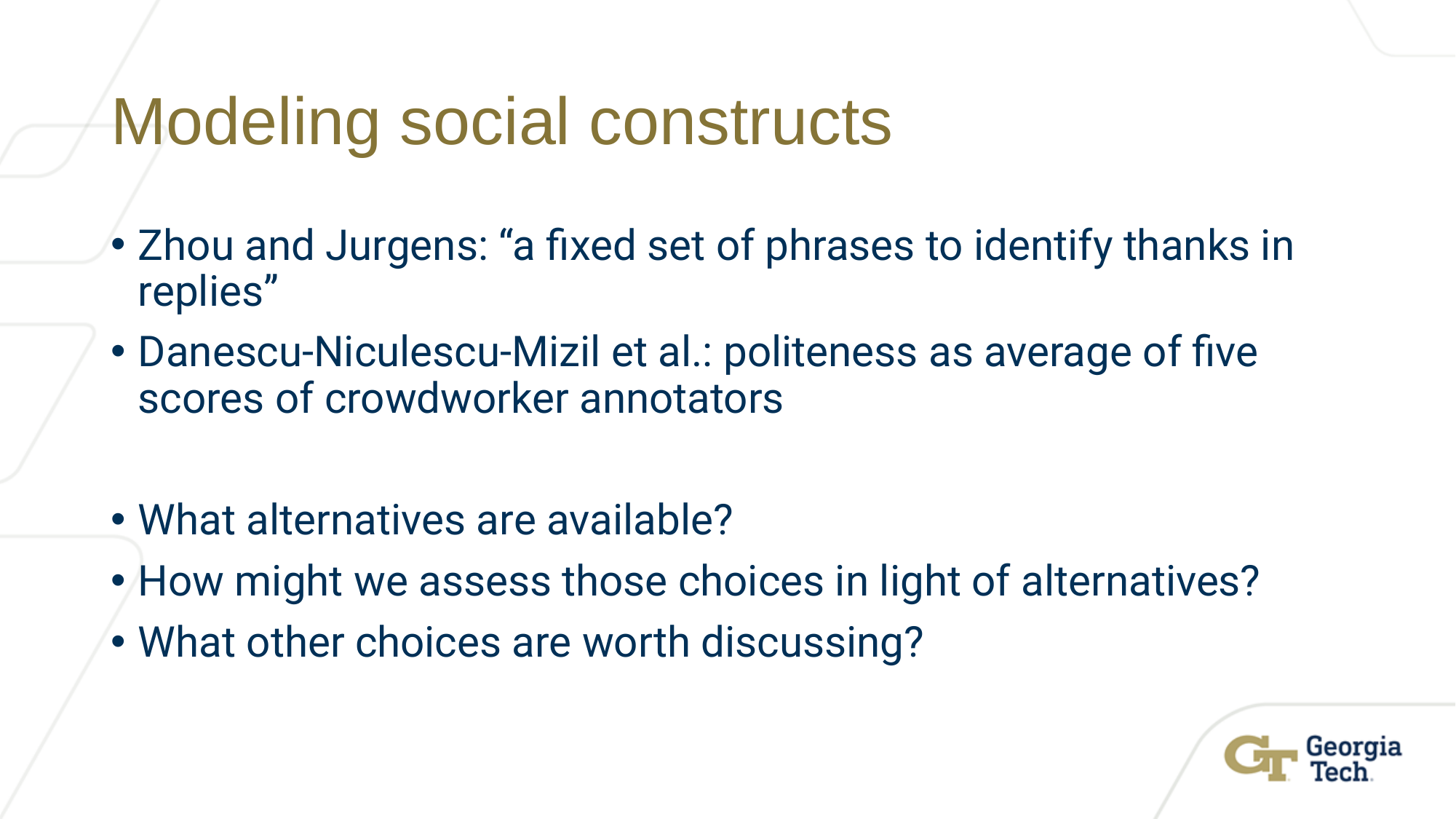

# Modeling social constructs
Zhou and Jurgens: “a fixed set of phrases to identify thanks in replies”
Danescu-Niculescu-Mizil et al.: politeness as average of five scores of crowdworker annotators

What alternatives are available?
How might we assess those choices in light of alternatives?
What other choices are worth discussing?